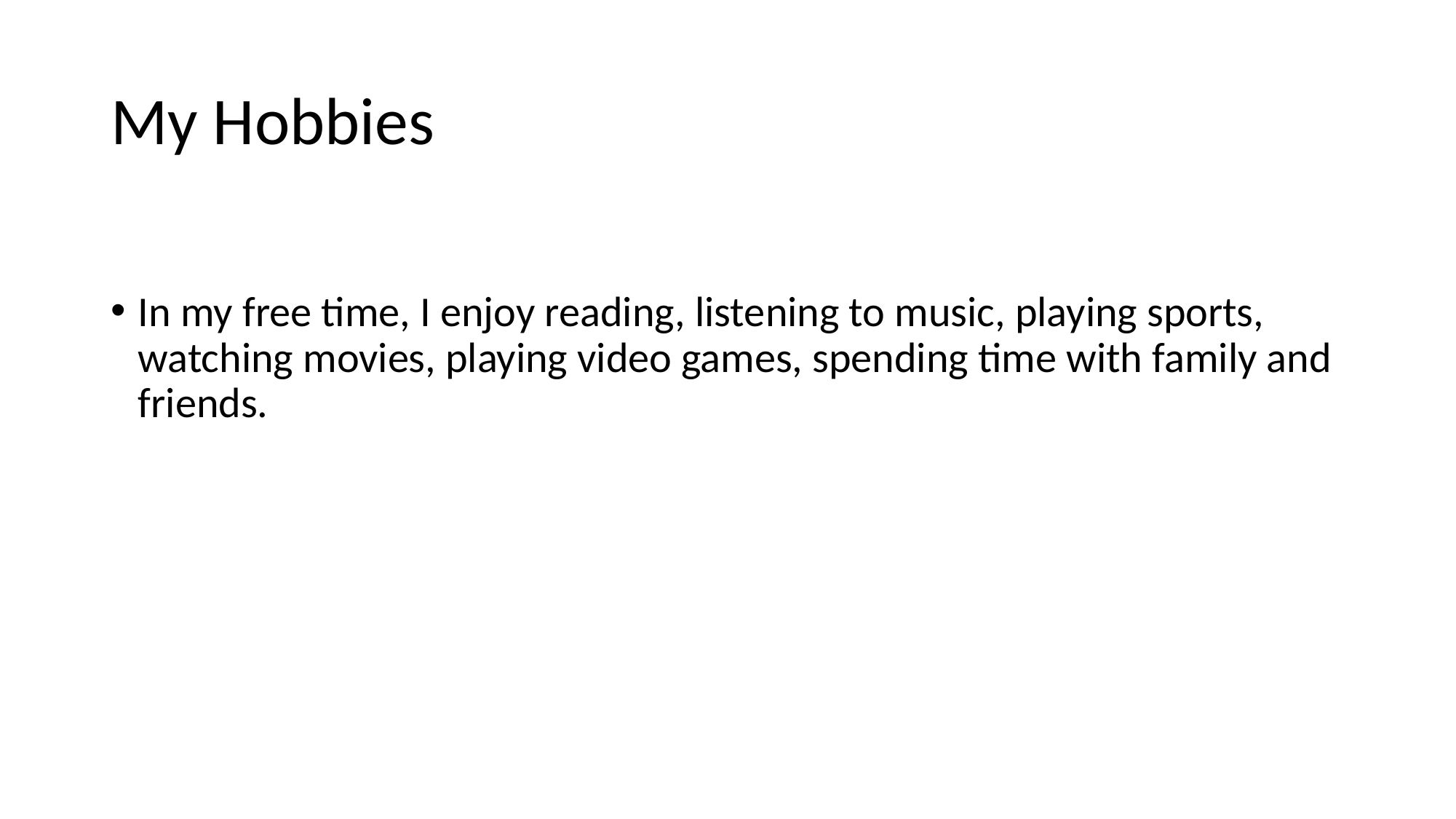

# My Hobbies

In my free time, I enjoy reading, listening to music, playing sports, watching movies, playing video games, spending time with family and friends.